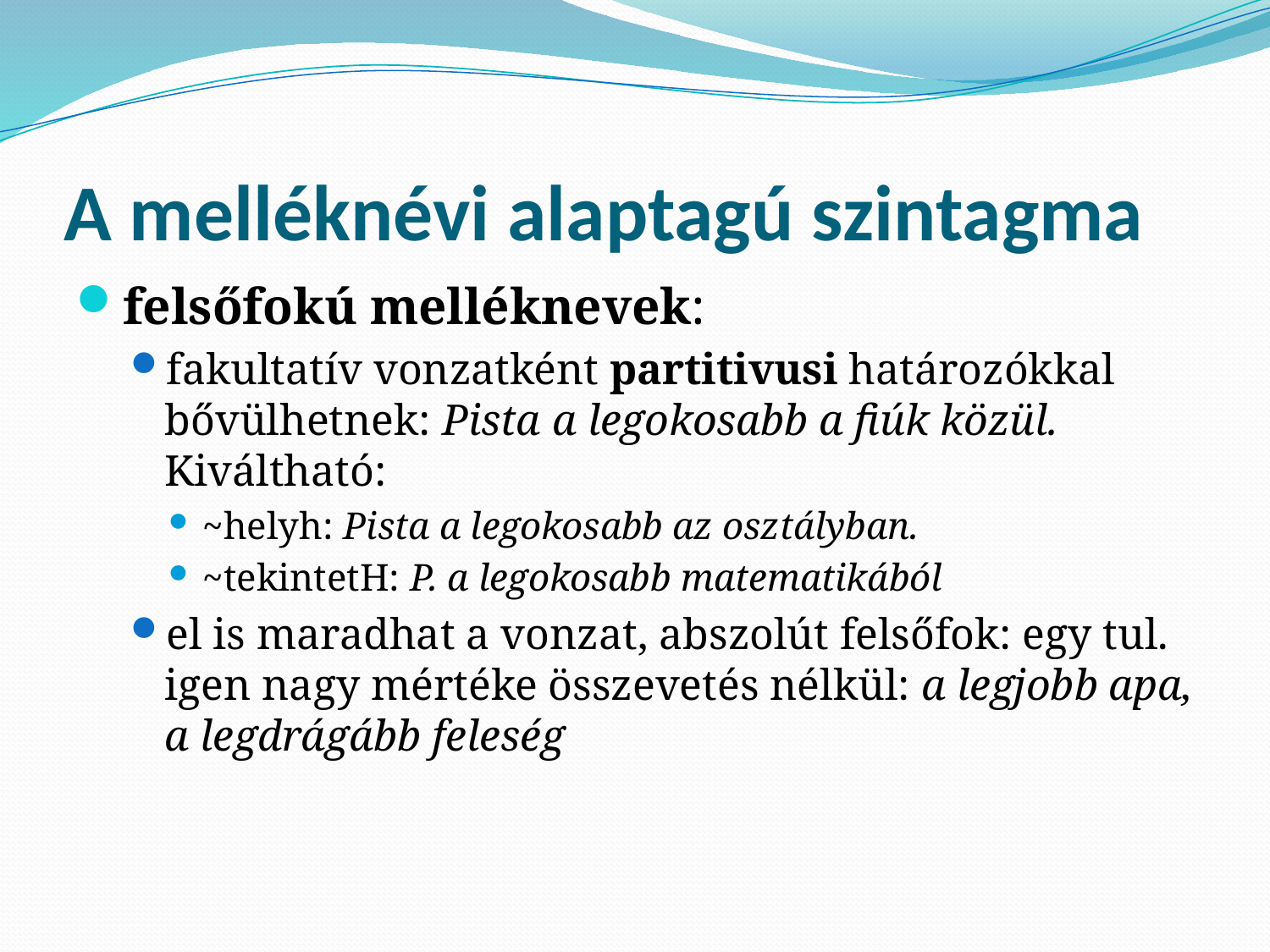

# A melléknévi alaptagú szintagma
felsőfokú melléknevek:
fakultatív vonzatként partitivusi határozókkal bővülhetnek: Pista a legokosabb a fiúk közül. Kiváltható:
~helyh: Pista a legokosabb az osztályban.
~tekintetH: P. a legokosabb matematikából
el is maradhat a vonzat, abszolút felsőfok: egy tul. igen nagy mértéke összevetés nélkül: a legjobb apa, a legdrágább feleség